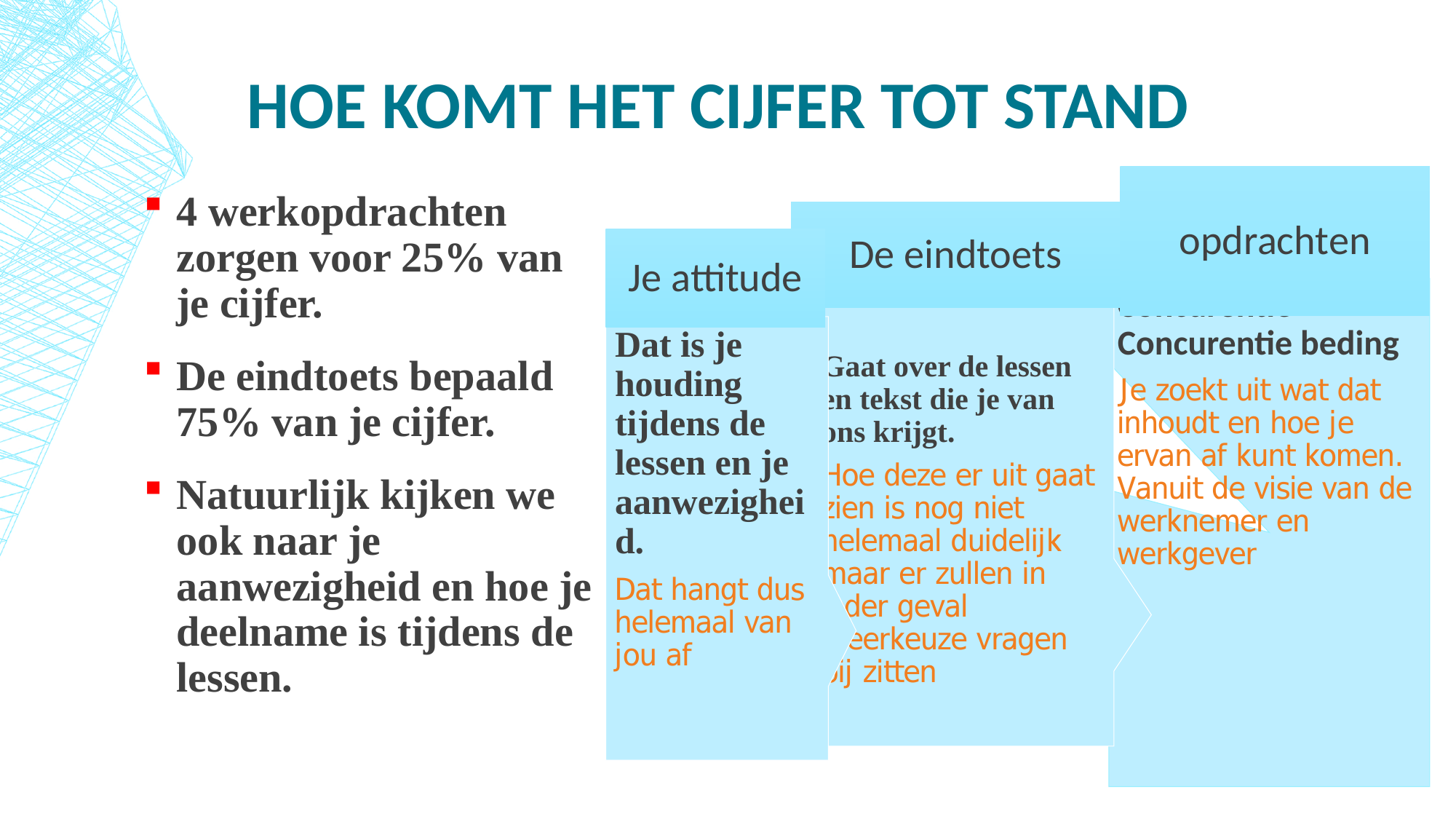

# Hoe komt het cijfer tot stand
4 werkopdrachten zorgen voor 25% van je cijfer.
De eindtoets bepaald 75% van je cijfer.
Natuurlijk kijken we ook naar je aanwezigheid en hoe je deelname is tijdens de lessen.
Concurentie Concurentie beding
Je zoekt uit wat dat inhoudt en hoe je ervan af kunt komen. Vanuit de visie van de werknemer en werkgever
opdrachten

Gaat over de lessen en tekst die je van ons krijgt.
Hoe deze er uit gaat zien is nog niet helemaal duidelijk maar er zullen in ieder geval meerkeuze vragen bij zitten

De eindtoets
Dat is je houding tijdens de lessen en je aanwezigheid.
Dat hangt dus helemaal van jou af
Je attitude